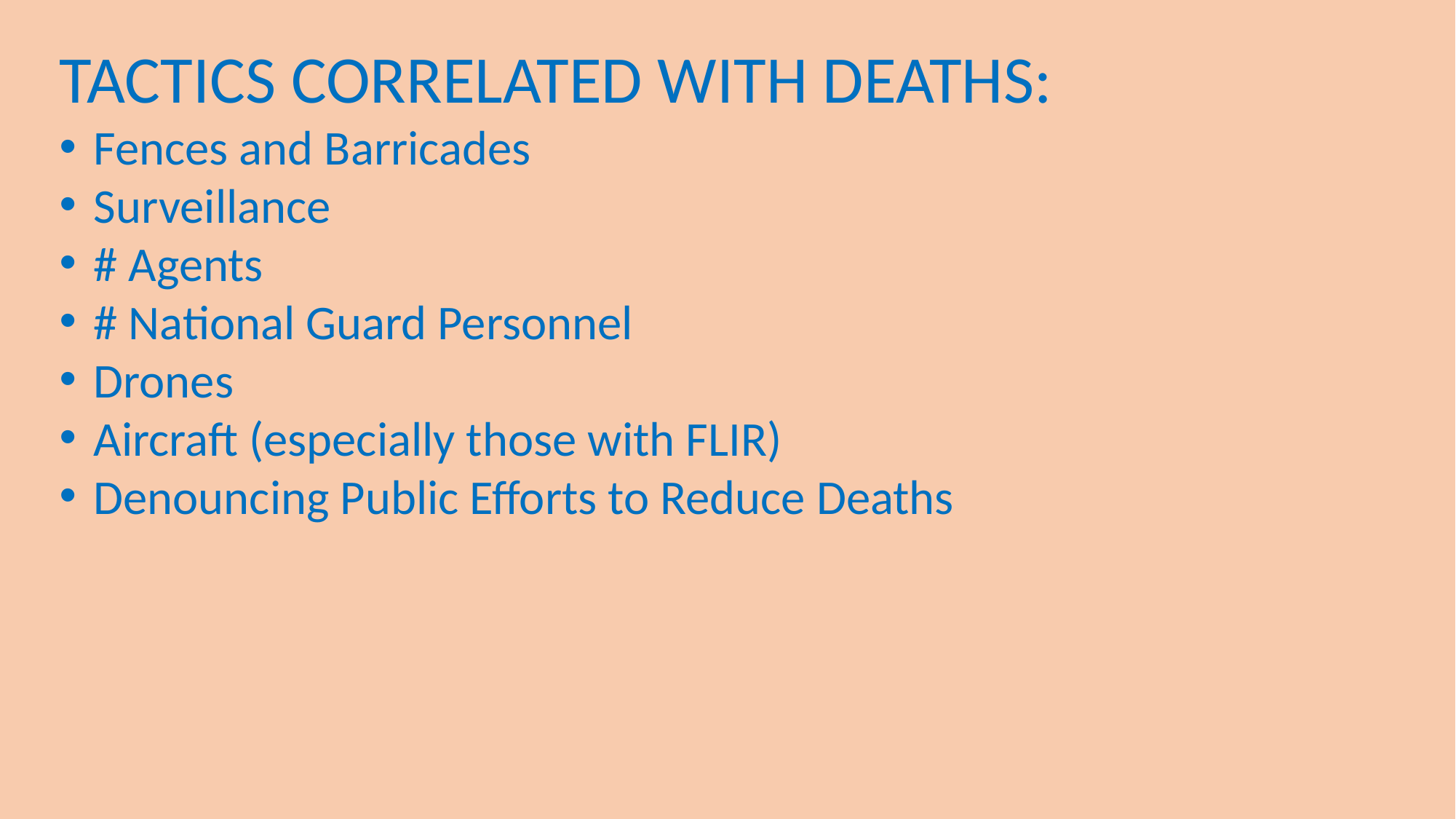

TACTICS CORRELATED WITH DEATHS:
Fences and Barricades
Surveillance
# Agents
# National Guard Personnel
Drones
Aircraft (especially those with FLIR)
Denouncing Public Efforts to Reduce Deaths